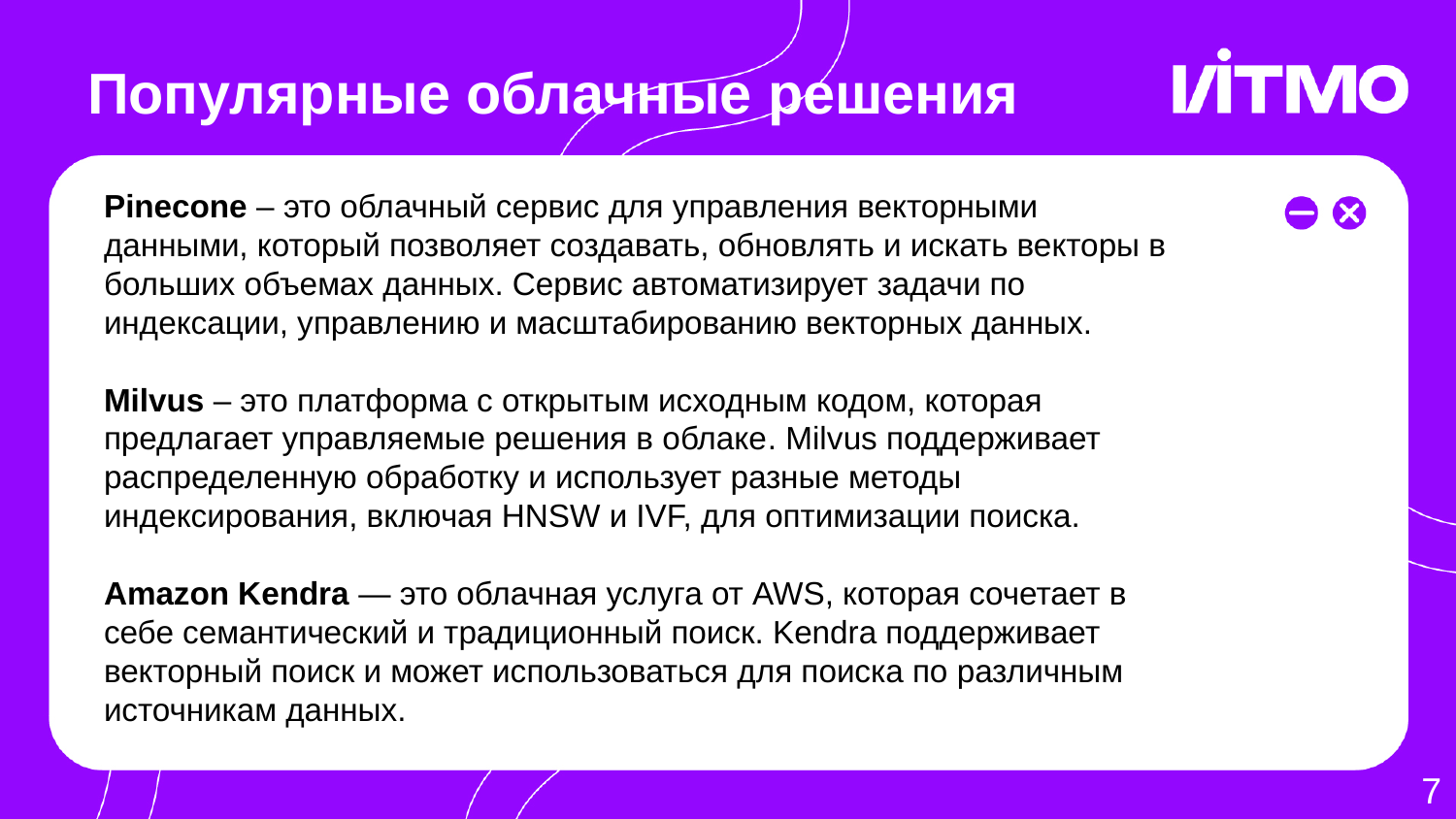

# Популярные облачные решения
Pinecone – это облачный сервис для управления векторными данными, который позволяет создавать, обновлять и искать векторы в больших объемах данных. Сервис автоматизирует задачи по индексации, управлению и масштабированию векторных данных.

Milvus – это платформа с открытым исходным кодом, которая предлагает управляемые решения в облаке. Milvus поддерживает распределенную обработку и использует разные методы индексирования, включая HNSW и IVF, для оптимизации поиска.

Amazon Kendra — это облачная услуга от AWS, которая сочетает в себе семантический и традиционный поиск. Kendra поддерживает векторный поиск и может использоваться для поиска по различным источникам данных.
7